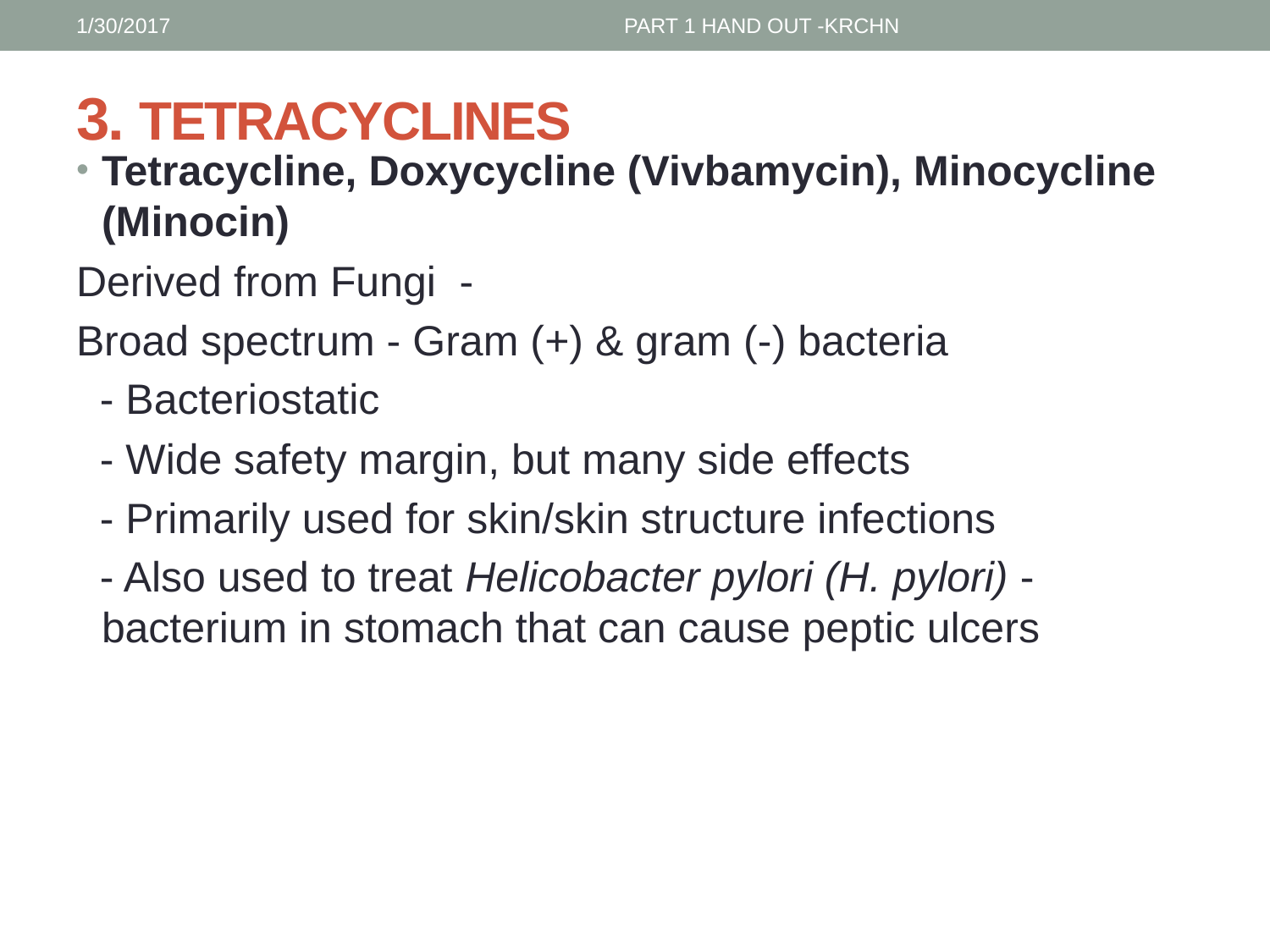

1/30/2017
PART 1 HAND OUT -KRCHN
# 3. TETRACYCLINES
Tetracycline, Doxycycline (Vivbamycin), Minocycline (Minocin)
Derived from Fungi  -
Broad spectrum - Gram (+) & gram (-) bacteria
  - Bacteriostatic
  - Wide safety margin, but many side effects
  - Primarily used for skin/skin structure infections
  - Also used to treat Helicobacter pylori (H. pylori) - bacterium in stomach that can cause peptic ulcers